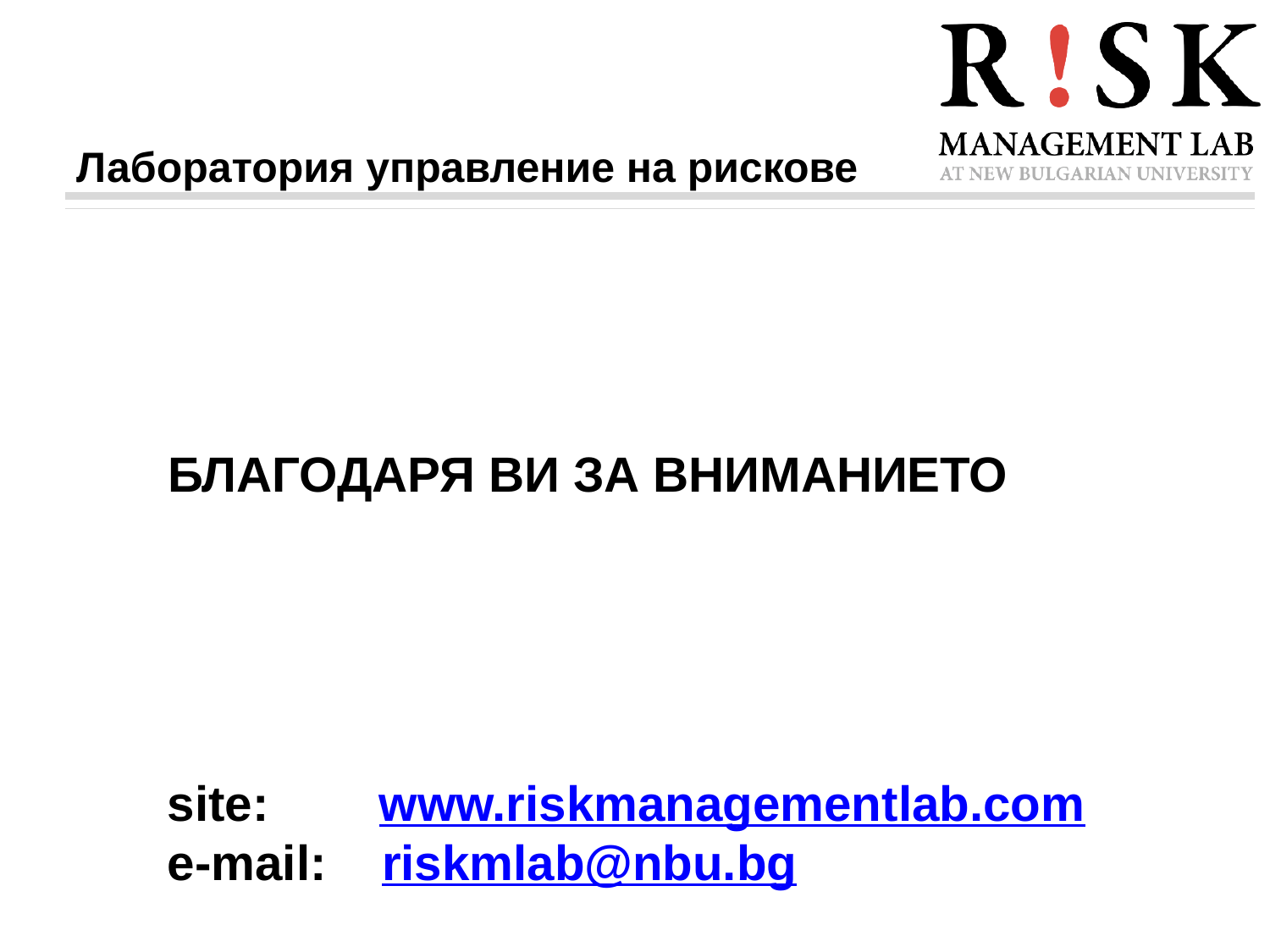

# Лаборатория управление на рискове
БЛАГОДАРЯ ВИ ЗА ВНИМАНИЕТО
site:        www.riskmanagementlab.com
e-mail:    riskmlab@nbu.bg